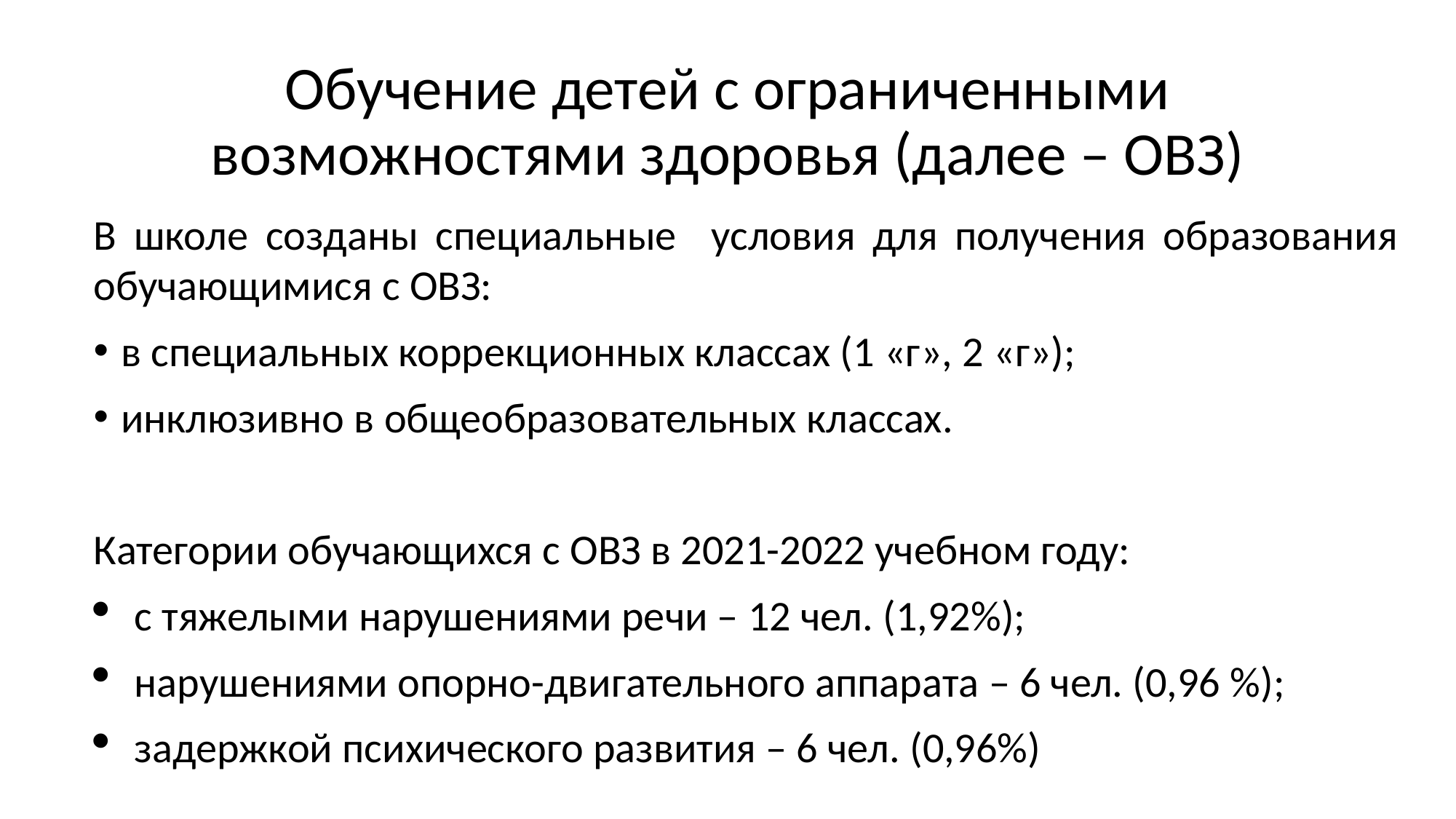

# Обучение детей с ограниченными возможностями здоровья (далее – ОВЗ)
В школе созданы специальные  условия для получения образования обучающимися с ОВЗ:
в специальных коррекционных классах (1 «г», 2 «г»);
инклюзивно в общеобразовательных классах.

Категории обучающихся с ОВЗ в 2021-2022 учебном году:
с тяжелыми нарушениями речи – 12 чел. (1,92%);
нарушениями опорно-двигательного аппарата – 6 чел. (0,96 %);
задержкой психического развития – 6 чел. (0,96%)